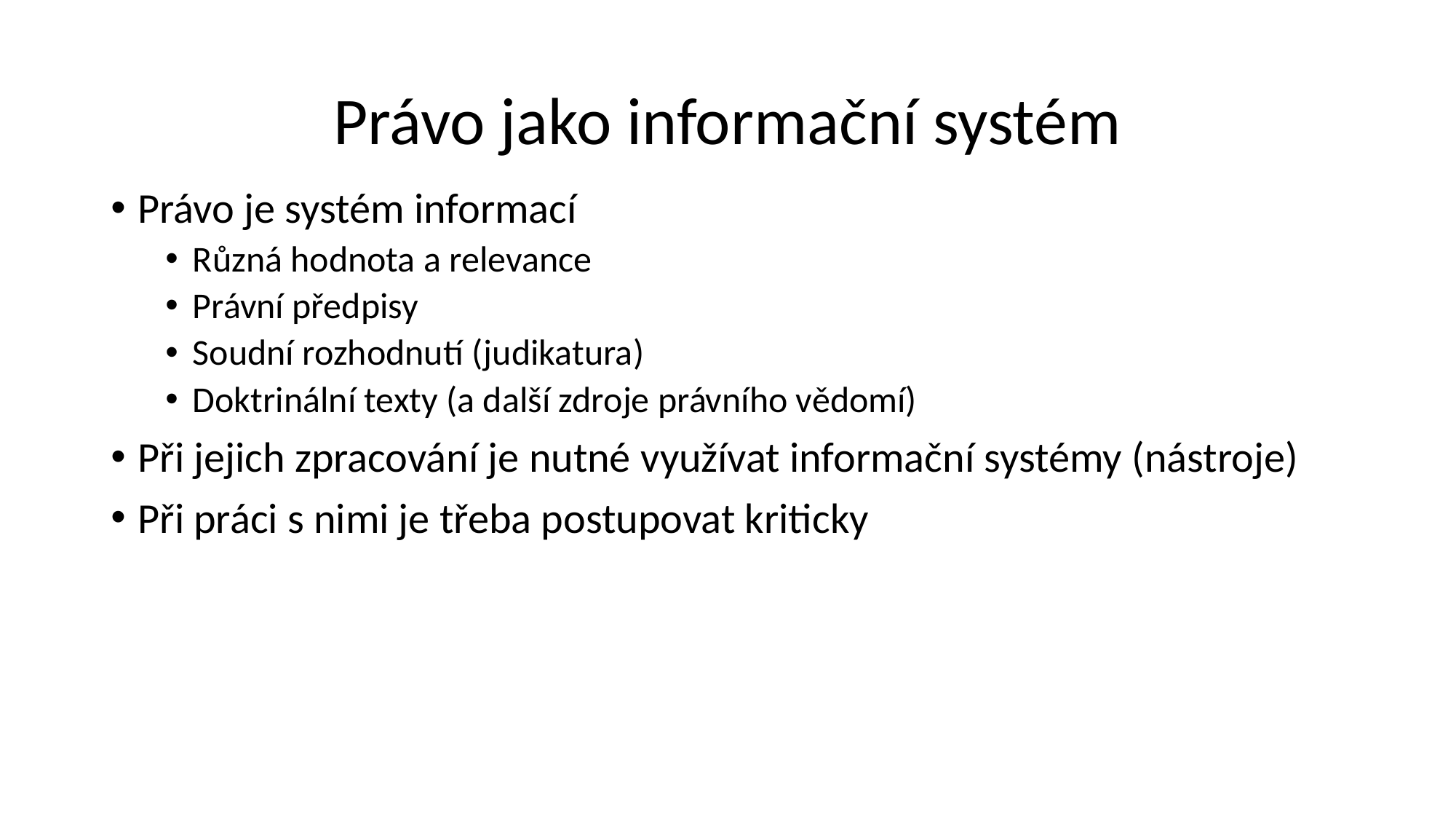

# Právo jako informační systém
Právo je systém informací
Různá hodnota a relevance
Právní předpisy
Soudní rozhodnutí (judikatura)
Doktrinální texty (a další zdroje právního vědomí)
Při jejich zpracování je nutné využívat informační systémy (nástroje)
Při práci s nimi je třeba postupovat kriticky